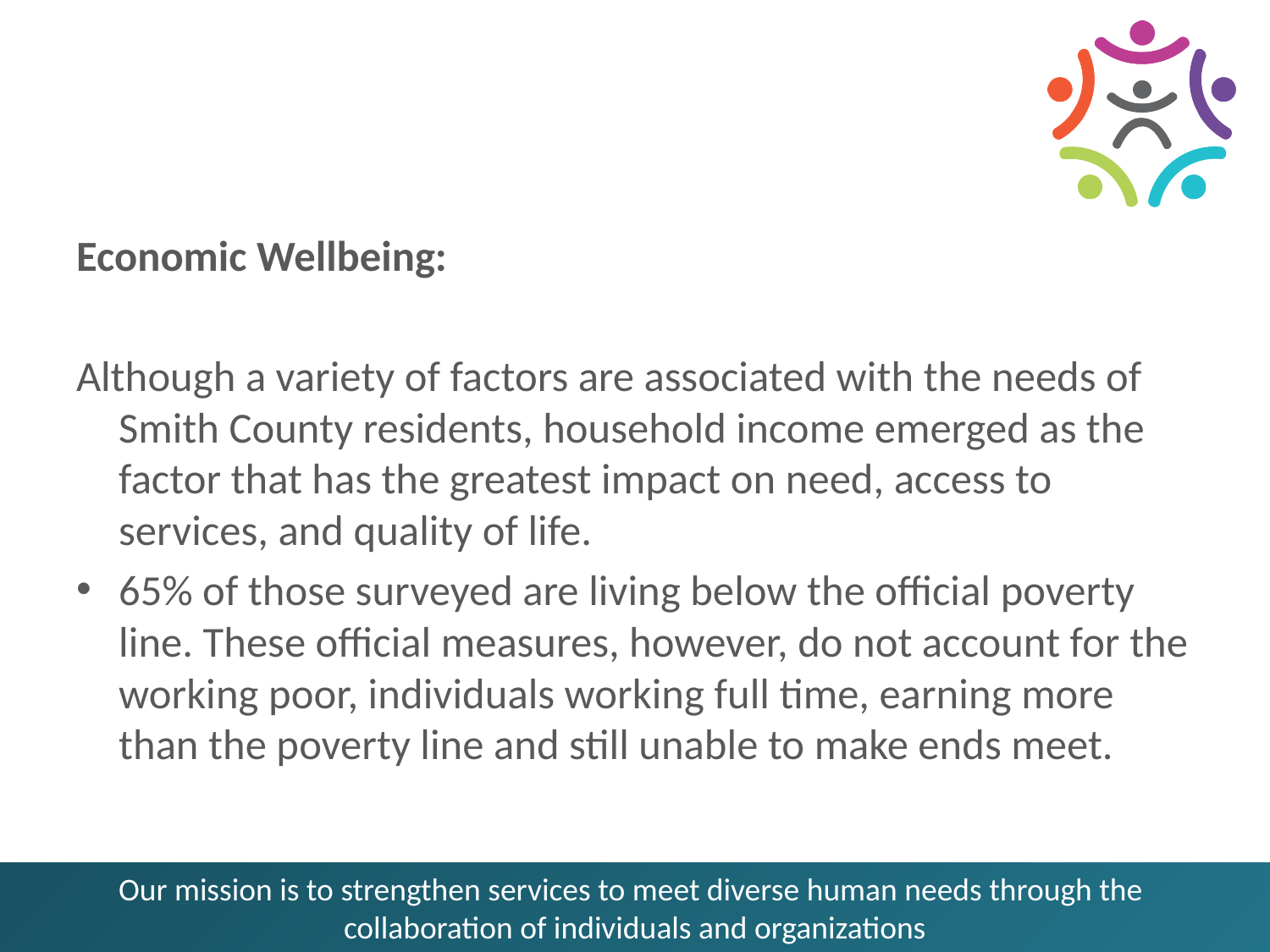

#
Economic Wellbeing:

Although a variety of factors are associated with the needs of Smith County residents, household income emerged as the factor that has the greatest impact on need, access to services, and quality of life.
65% of those surveyed are living below the official poverty line. These official measures, however, do not account for the working poor, individuals working full time, earning more than the poverty line and still unable to make ends meet.